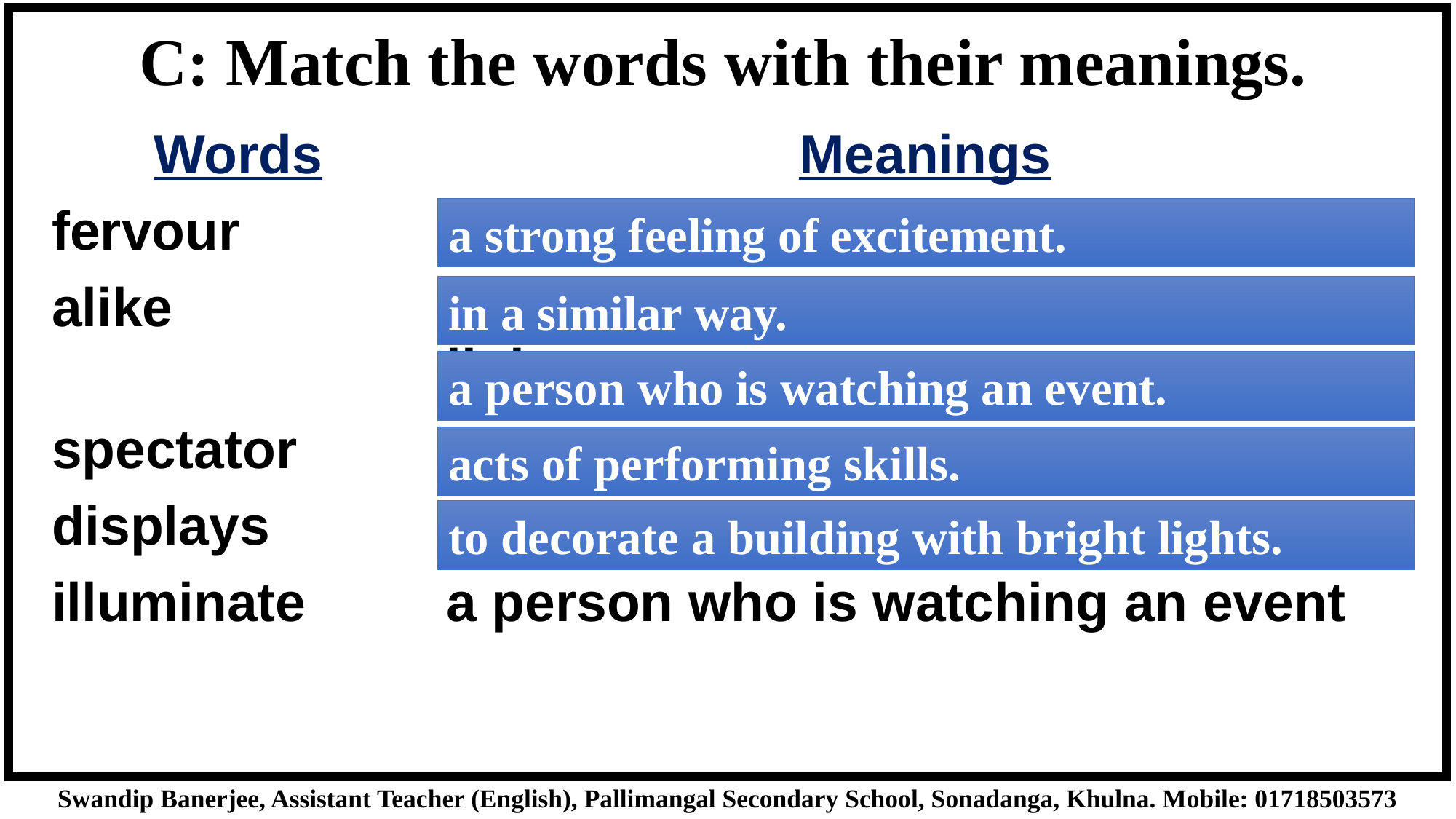

C: Match the words with their meanings.
| Words | Meanings |
| --- | --- |
| fervour | acts of performing skills |
| alike | to decorate a building with bright lights |
| spectator | in a similar way |
| displays | a strong feeling of excitement |
| illuminate | a person who is watching an event |
a strong feeling of excitement.
in a similar way.
a person who is watching an event.
acts of performing skills.
to decorate a building with bright lights.